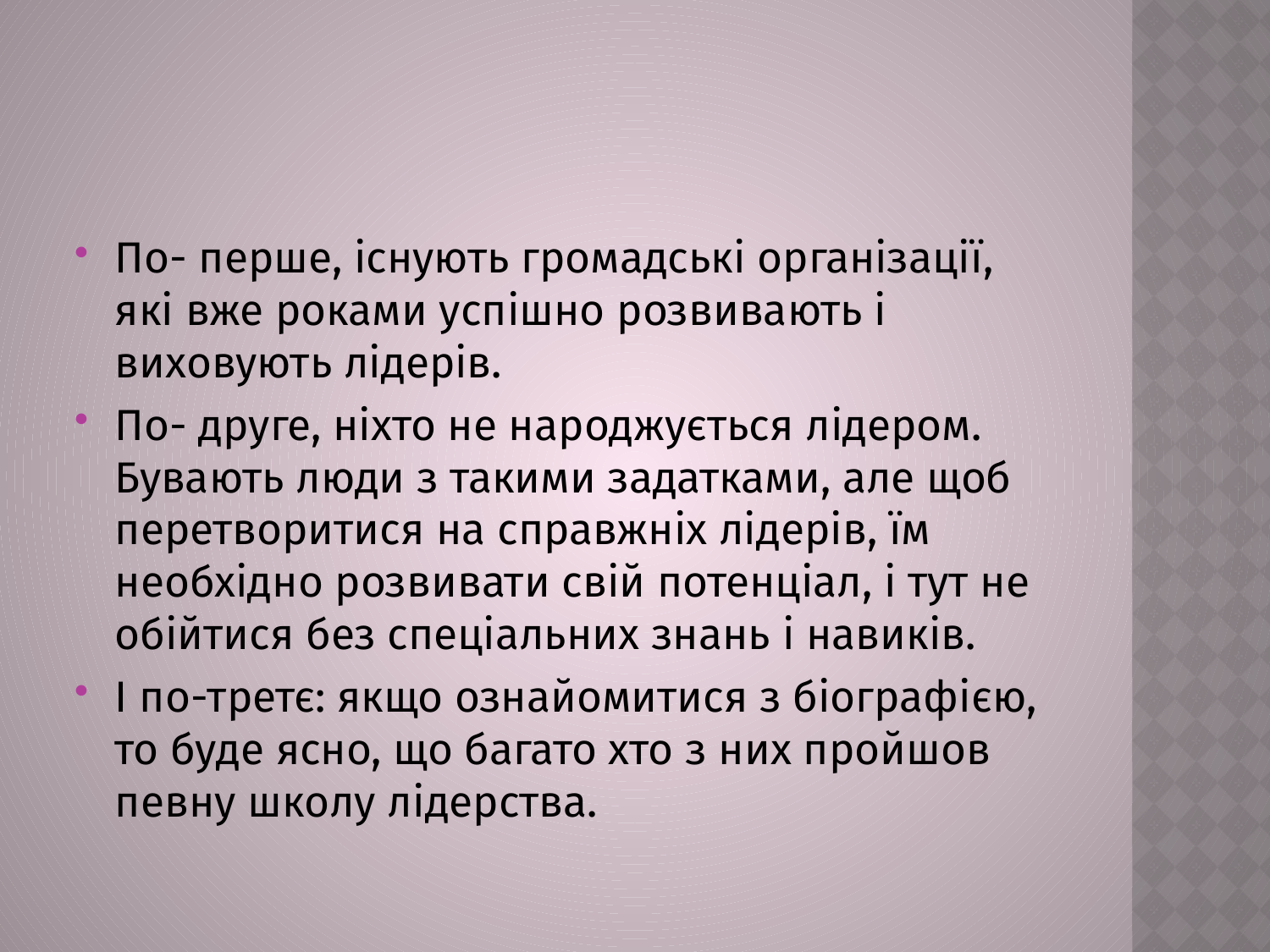

#
По- перше, існують громадські організації, які вже роками успішно розвивають і виховують лідерів.
По- друге, ніхто не народжується лідером. Бувають люди з такими задатками, але щоб перетворитися на справжніх лідерів, їм необхідно розвивати свій потенціал, і тут не обійтися без спеціальних знань і навиків.
І по-третє: якщо ознайомитися з біографією, то буде ясно, що багато хто з них пройшов певну школу лідерства.